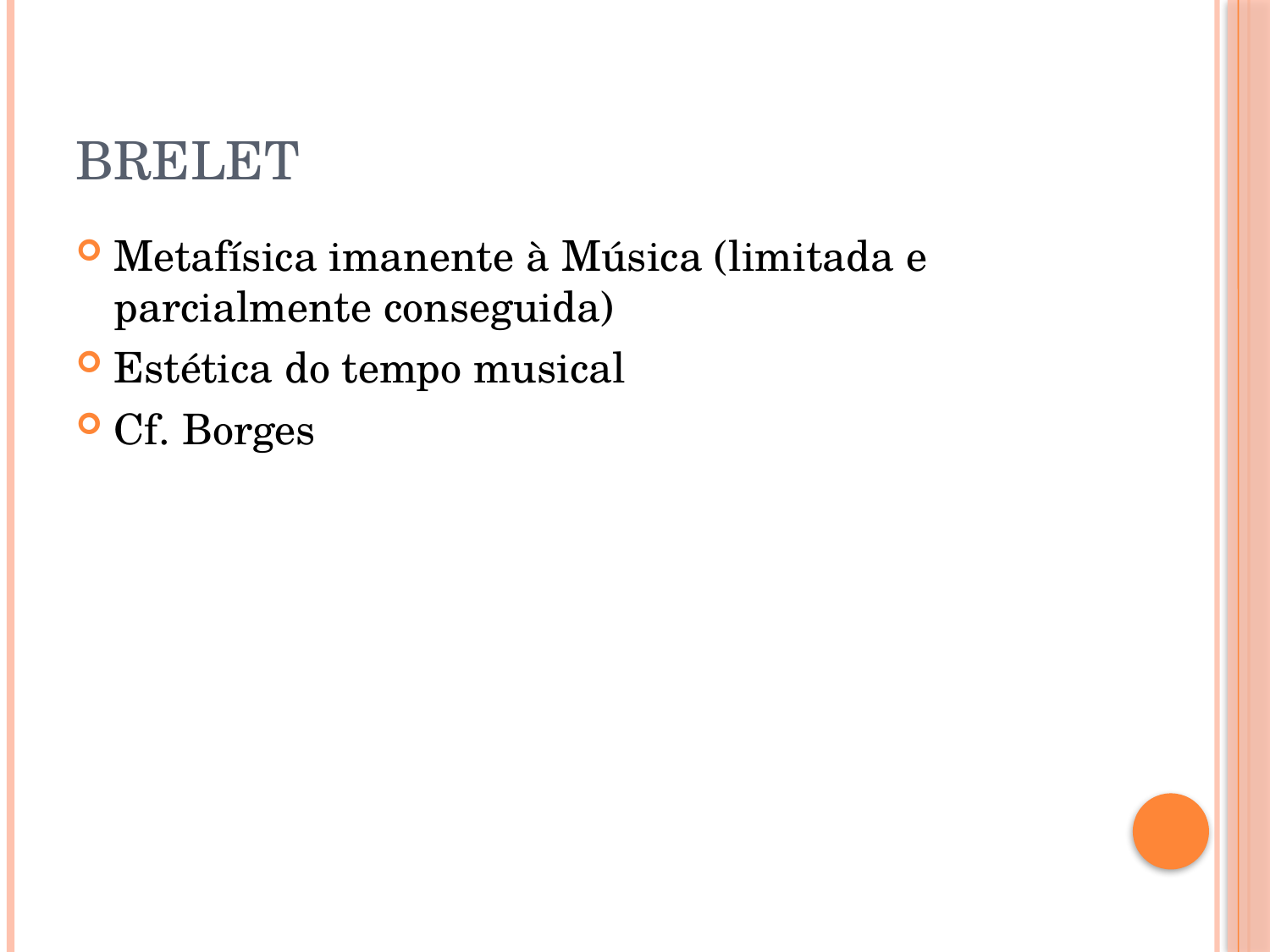

# Brelet
Metafísica imanente à Música (limitada e parcialmente conseguida)
Estética do tempo musical
Cf. Borges